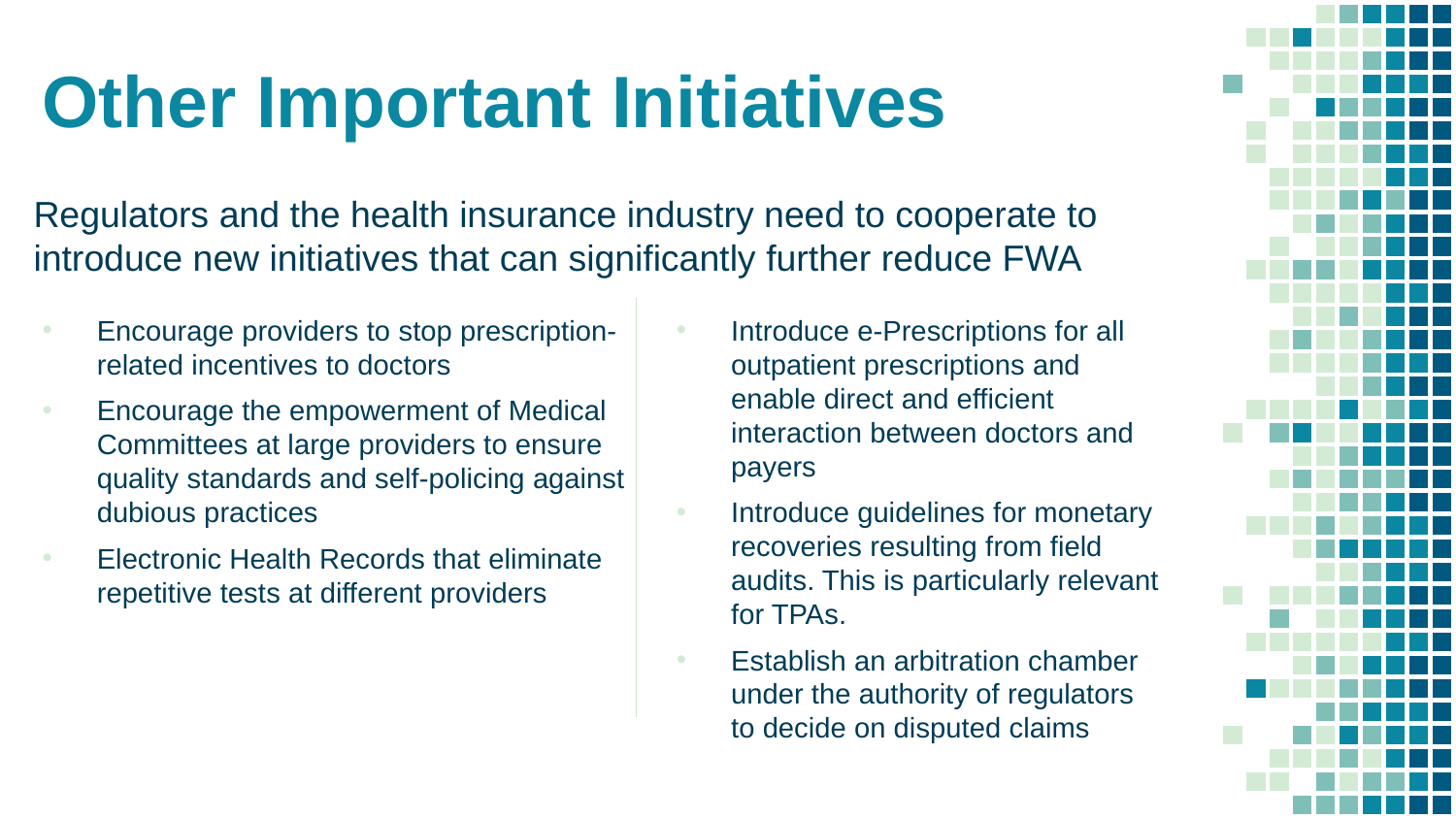

# Other Important Initiatives
Regulators and the health insurance industry need to cooperate to introduce new initiatives that can significantly further reduce FWA
Encourage providers to stop prescription-related incentives to doctors
Encourage the empowerment of Medical Committees at large providers to ensure quality standards and self-policing against dubious practices
Electronic Health Records that eliminate repetitive tests at different providers
Introduce e-Prescriptions for all outpatient prescriptions and enable direct and efficient interaction between doctors and payers
Introduce guidelines for monetary recoveries resulting from field audits. This is particularly relevant for TPAs.
Establish an arbitration chamber under the authority of regulators to decide on disputed claims